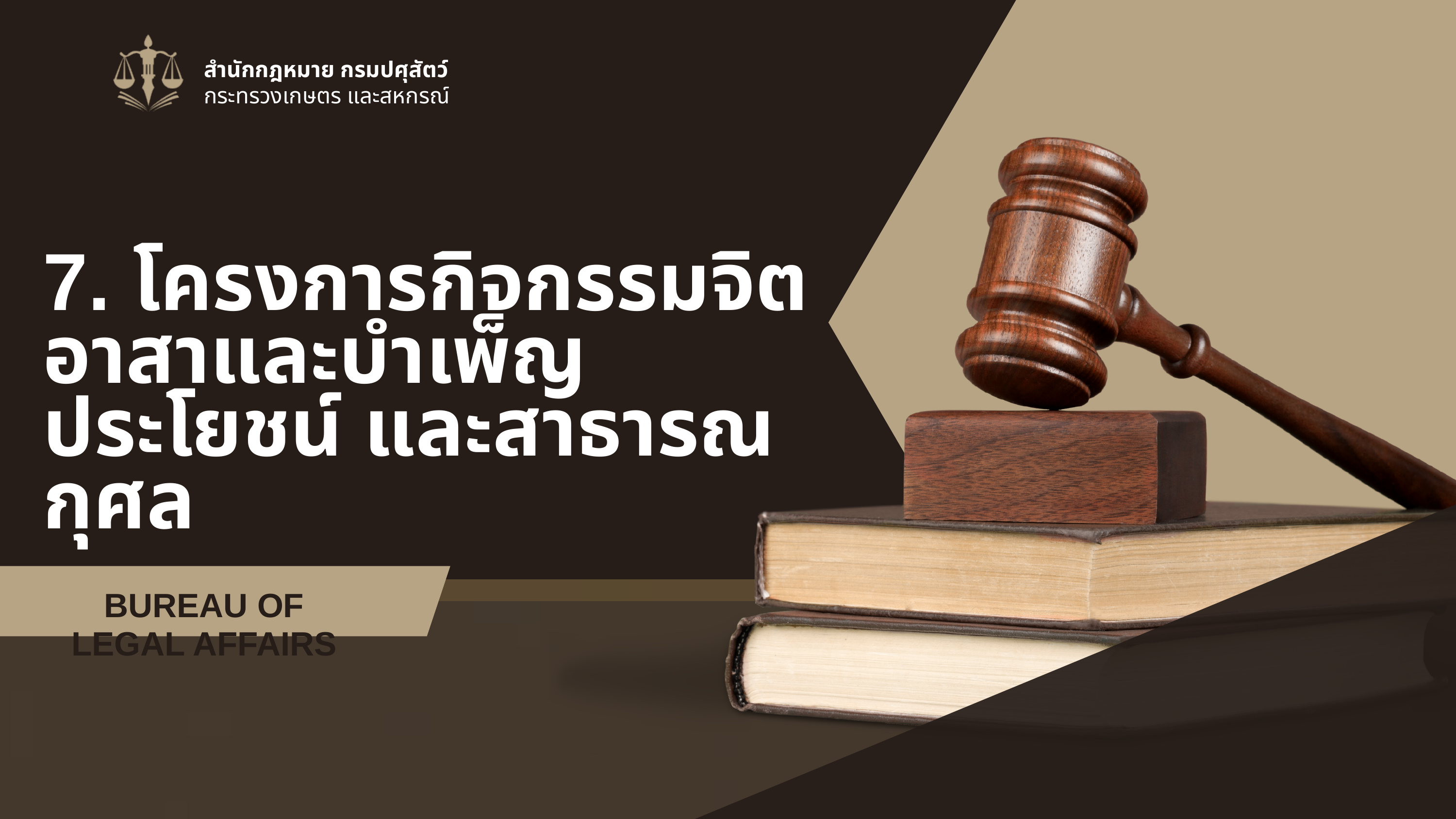

สำนักกฎหมาย กรมปศุสัตว์
กระทรวงเกษตร และสหกรณ์

7. โครงการกิจกรรมจิตอาสาและบำเพ็ญประโยชน์ และสาธารณกุศล

BUREAU OF LEGAL AFFAIRS